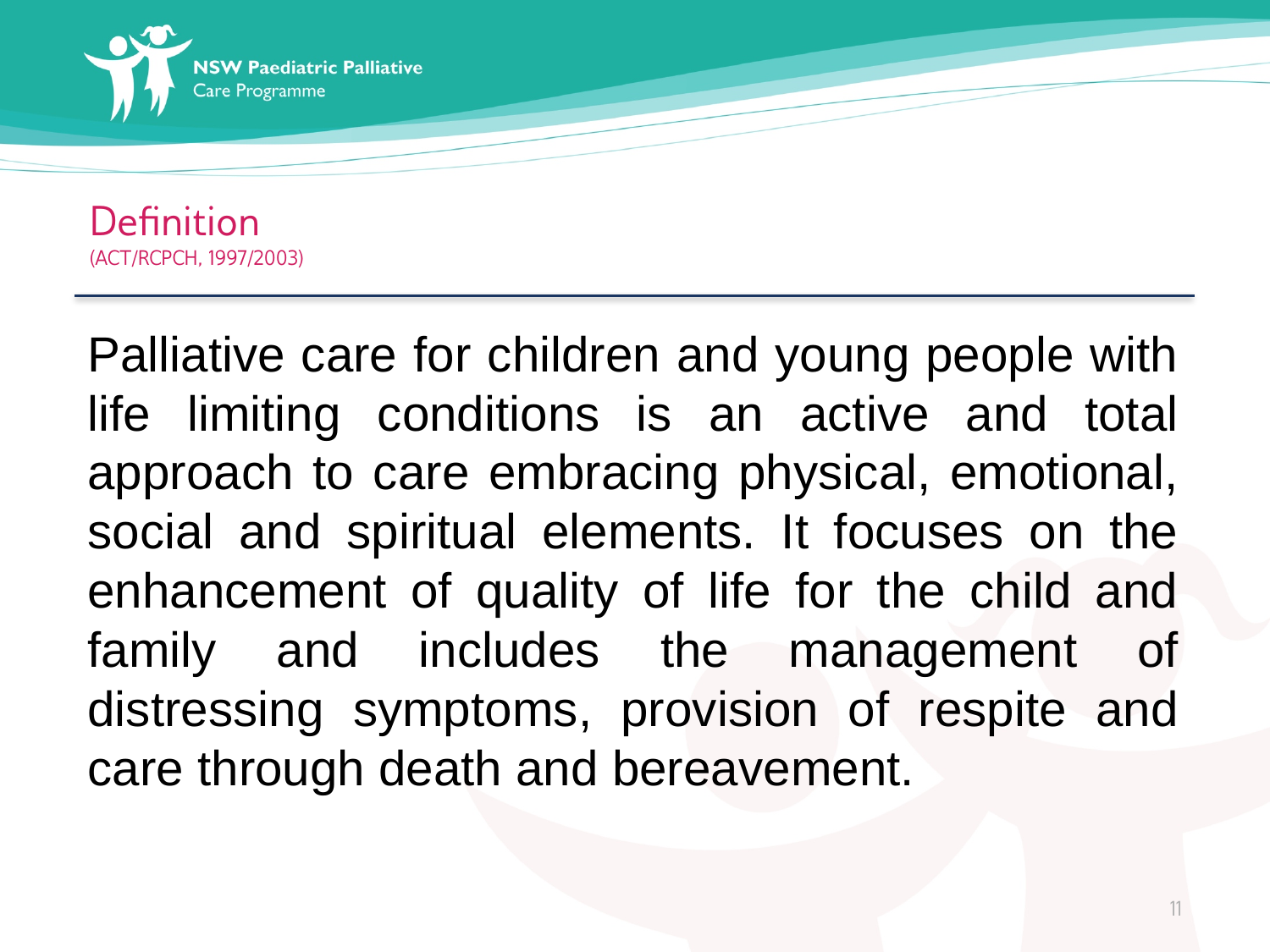

# Definition (ACT/RCPCH, 1997/2003)
Palliative care for children and young people with life limiting conditions is an active and total approach to care embracing physical, emotional, social and spiritual elements. It focuses on the enhancement of quality of life for the child and family and includes the management of distressing symptoms, provision of respite and care through death and bereavement.
11